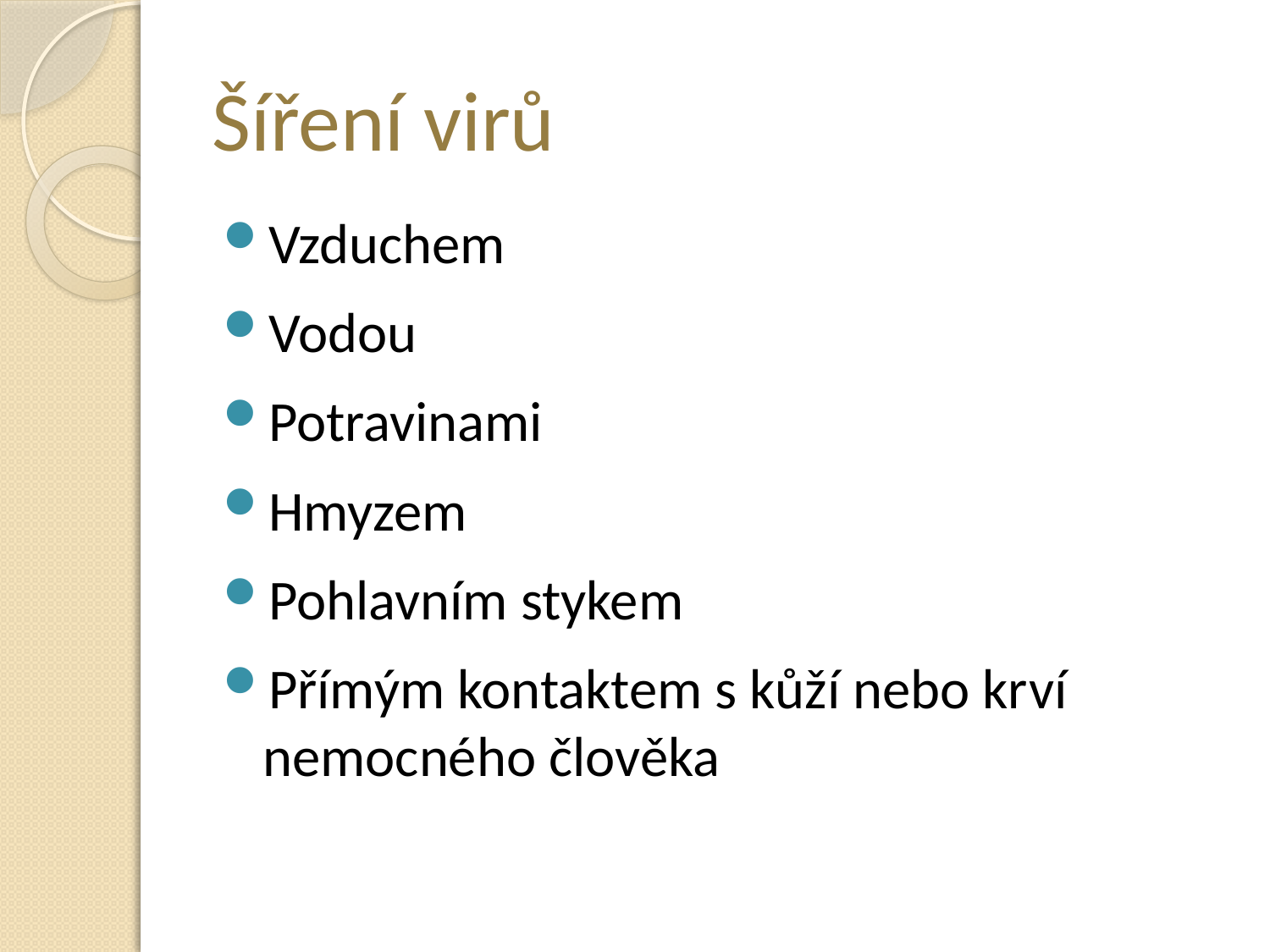

# Šíření virů
Vzduchem
Vodou
Potravinami
Hmyzem
Pohlavním stykem
Přímým kontaktem s kůží nebo krví nemocného člověka